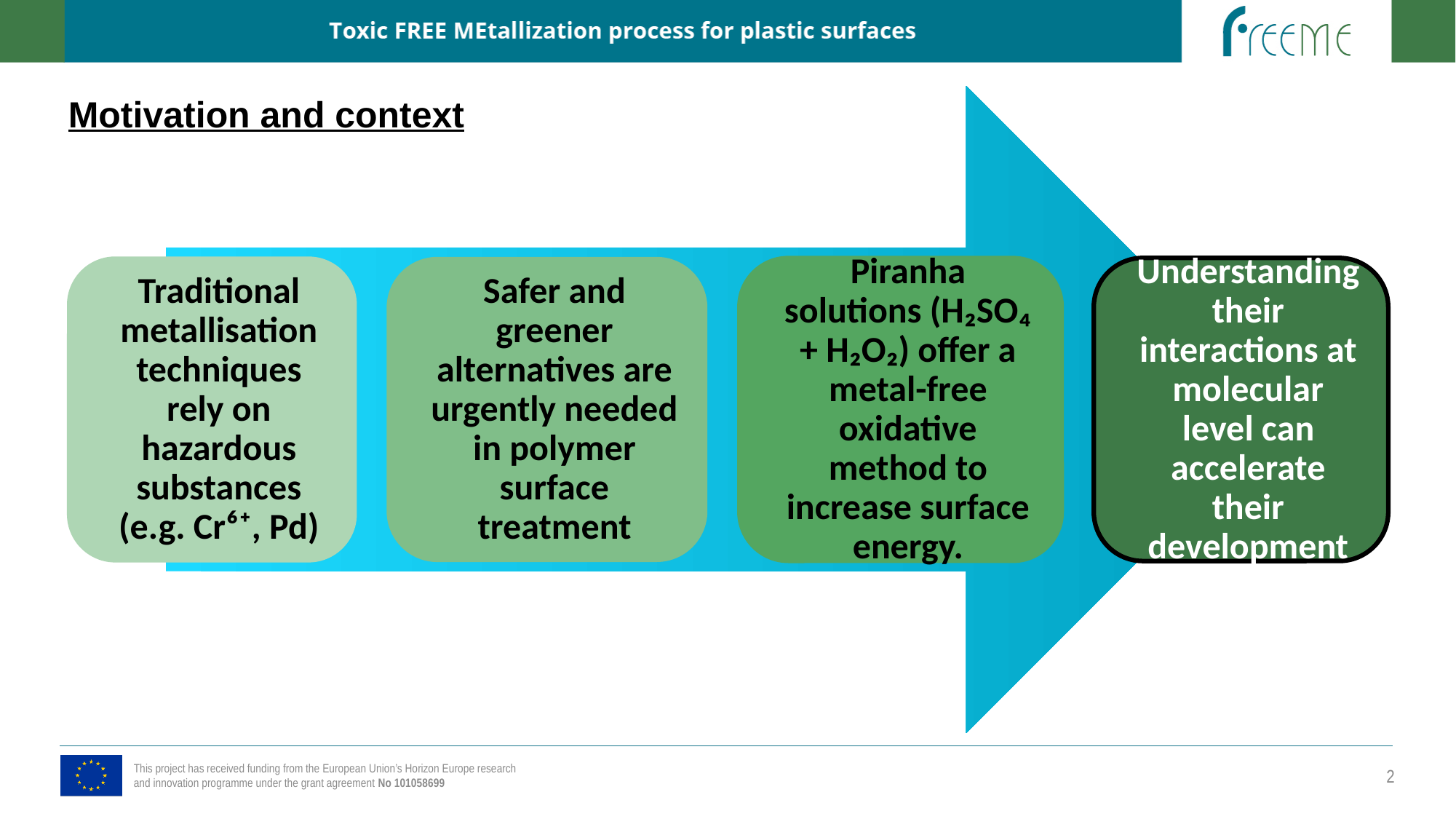

Motivation and context
Traditional metallisation techniques rely on hazardous substances (e.g. Cr⁶⁺, Pd)
Safer and greener alternatives are urgently needed in polymer surface treatment
Piranha solutions (H₂SO₄ + H₂O₂) offer a metal-free oxidative method to increase surface energy.
Understanding their interactions at molecular level can accelerate their development